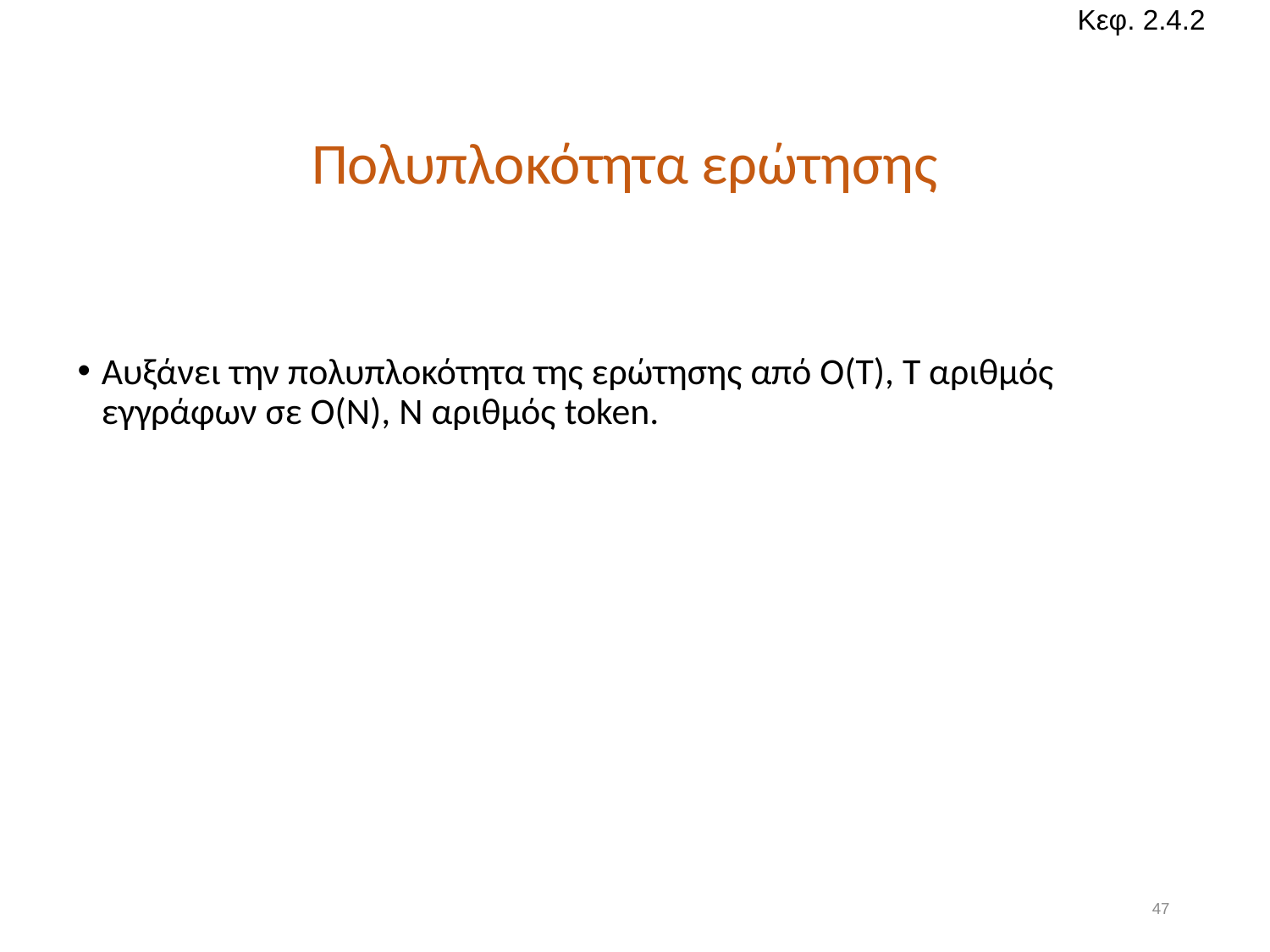

Κεφ. 2.4.2
# Πολυπλοκότητα ερώτησης
Αυξάνει την πολυπλοκότητα της ερώτησης από Ο(Τ), Τ αριθμός εγγράφων σε Ο(Ν), Ν αριθμός token.
47